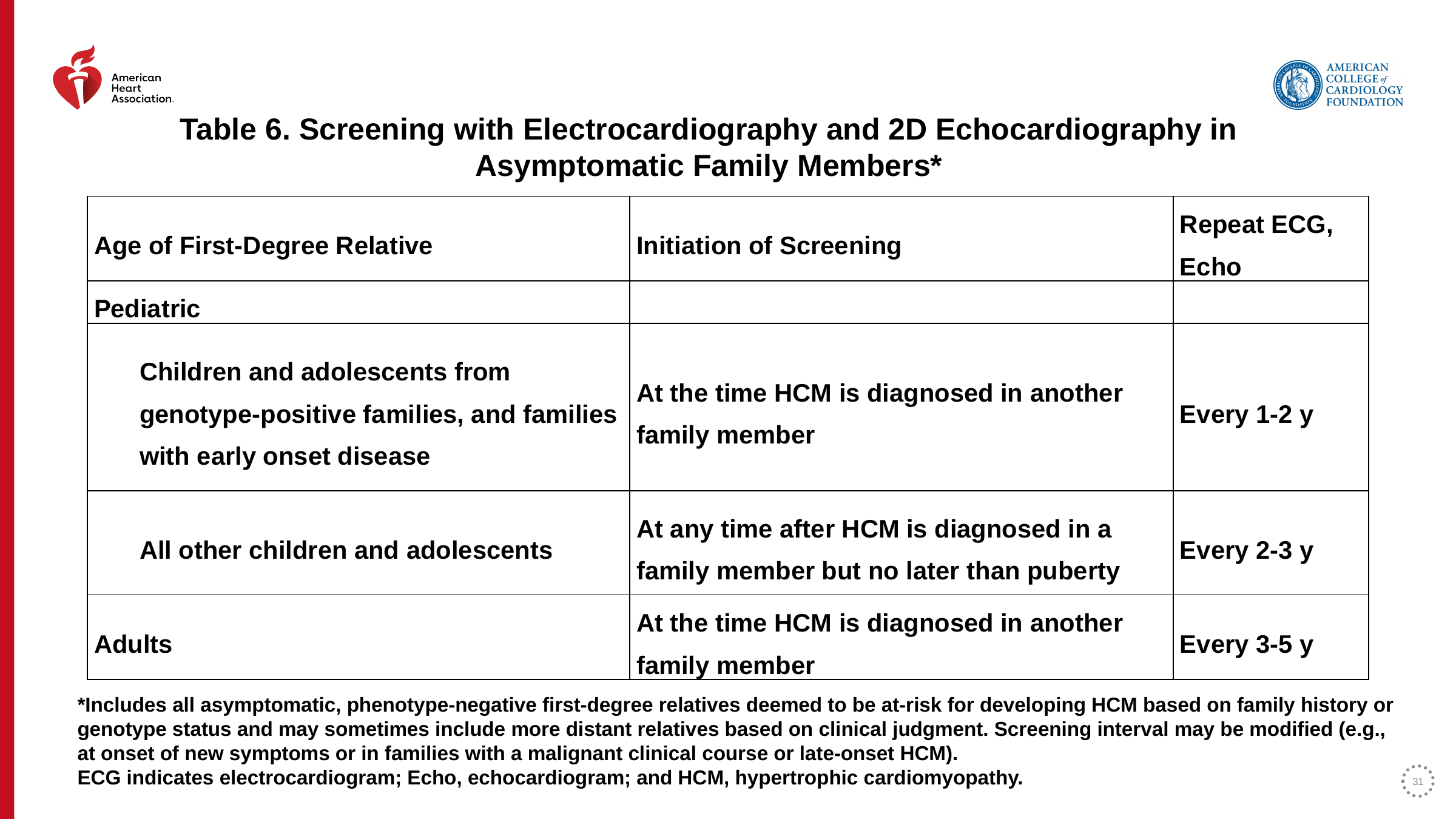

Table 6. Screening with Electrocardiography and 2D Echocardiography in Asymptomatic Family Members*
| Age of First-Degree Relative | Initiation of Screening | Repeat ECG, Echo |
| --- | --- | --- |
| Pediatric |  |  |
| Children and adolescents from genotype-positive families, and families with early onset disease | At the time HCM is diagnosed in another family member | Every 1-2 y |
| All other children and adolescents | At any time after HCM is diagnosed in a family member but no later than puberty | Every 2-3 y |
| Adults | At the time HCM is diagnosed in another family member | Every 3-5 y |
*Includes all asymptomatic, phenotype-negative first-degree relatives deemed to be at-risk for developing HCM based on family history or genotype status and may sometimes include more distant relatives based on clinical judgment. Screening interval may be modified (e.g., at onset of new symptoms or in families with a malignant clinical course or late-onset HCM).
ECG indicates electrocardiogram; Echo, echocardiogram; and HCM, hypertrophic cardiomyopathy.
31